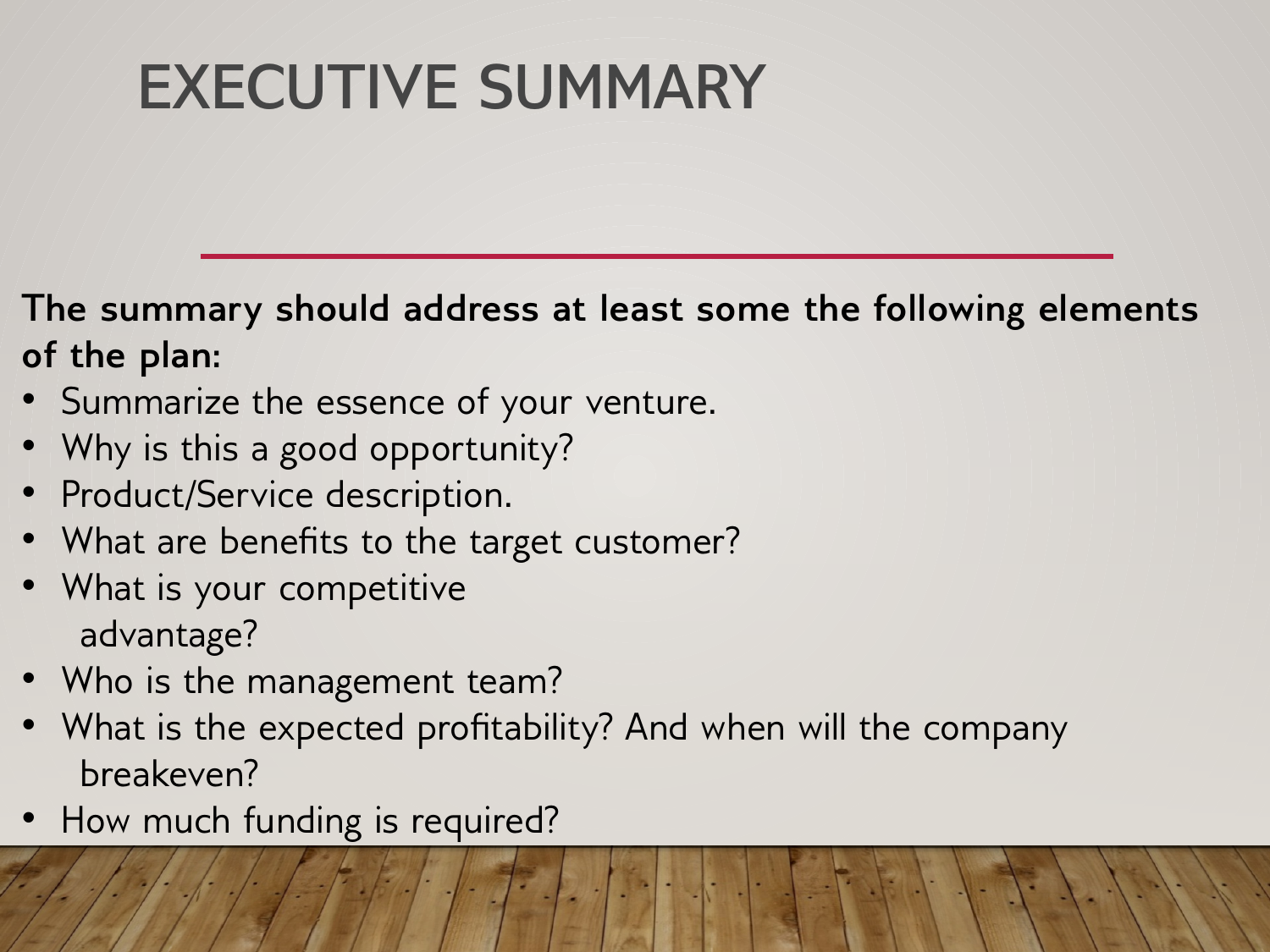

# Executive Summary
The summary should address at least some the following elements of the plan:
Summarize the essence of your venture.
Why is this a good opportunity?
Product/Service description.
What are benefits to the target customer?
What is your competitive
     advantage?
Who is the management team?
What is the expected profitability? And when will the company
     breakeven?
How much funding is required?